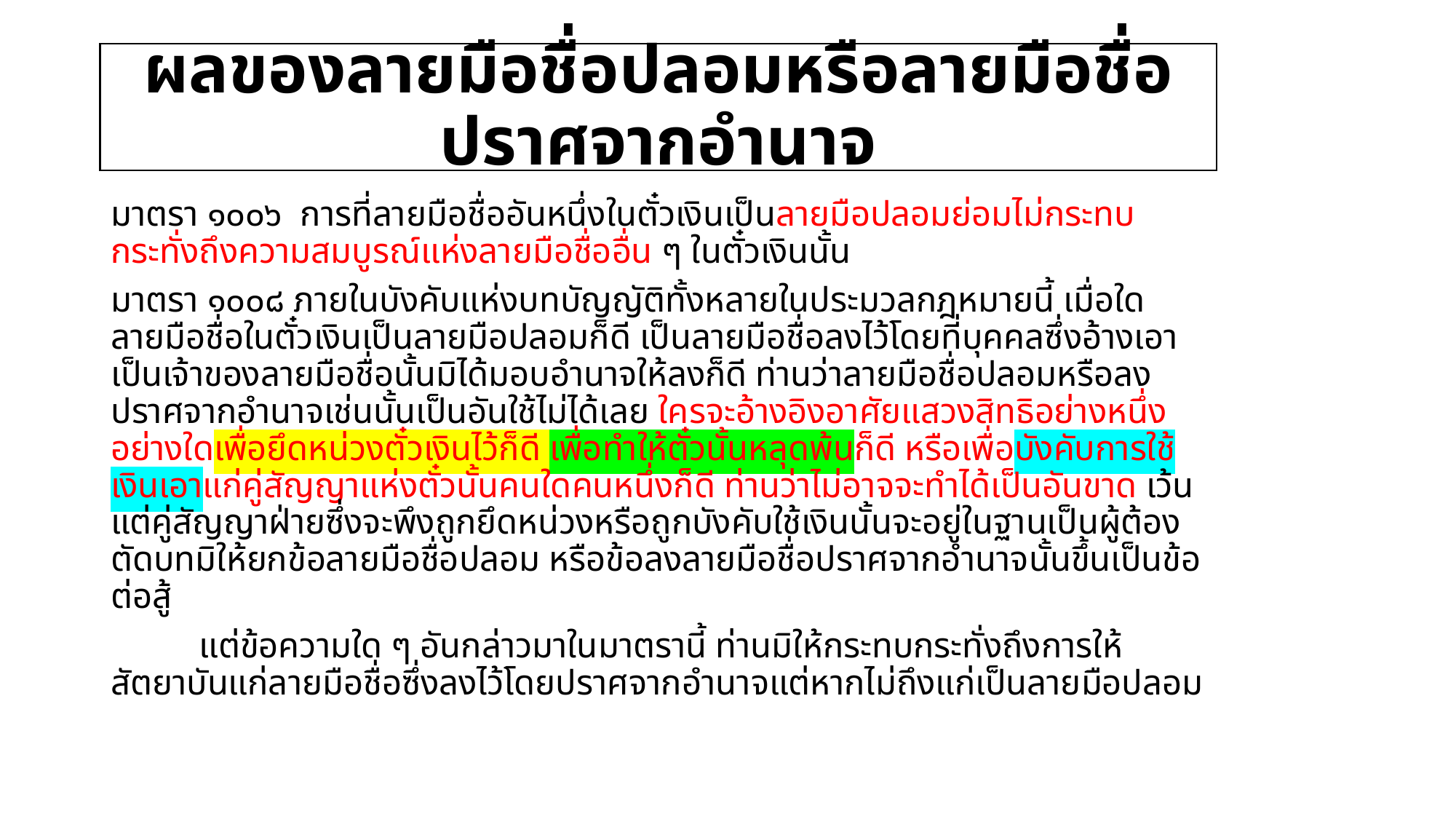

# ผลของลายมือชื่อปลอมหรือลายมือชื่อปราศจากอำนาจ
มาตรา ๑๐๐๖  การที่ลายมือชื่ออันหนึ่งในตั๋วเงินเป็นลายมือปลอมย่อมไม่กระทบกระทั่งถึงความสมบูรณ์แห่งลายมือชื่ออื่น ๆ ในตั๋วเงินนั้น
มาตรา ๑๐๐๘ ภายในบังคับแห่งบทบัญญัติทั้งหลายในประมวลกฎหมายนี้ เมื่อใดลายมือชื่อในตั๋วเงินเป็นลายมือปลอมก็ดี เป็นลายมือชื่อลงไว้โดยที่บุคคลซึ่งอ้างเอาเป็นเจ้าของลายมือชื่อนั้นมิได้มอบอำนาจให้ลงก็ดี ท่านว่าลายมือชื่อปลอมหรือลงปราศจากอำนาจเช่นนั้นเป็นอันใช้ไม่ได้เลย ใครจะอ้างอิงอาศัยแสวงสิทธิอย่างหนึ่งอย่างใดเพื่อยึดหน่วงตั๋วเงินไว้ก็ดี เพื่อทำให้ตั๋วนั้นหลุดพ้นก็ดี หรือเพื่อบังคับการใช้เงินเอาแก่คู่สัญญาแห่งตั๋วนั้นคนใดคนหนึ่งก็ดี ท่านว่าไม่อาจจะทำได้เป็นอันขาด เว้นแต่คู่สัญญาฝ่ายซึ่งจะพึงถูกยึดหน่วงหรือถูกบังคับใช้เงินนั้นจะอยู่ในฐานเป็นผู้ต้องตัดบทมิให้ยกข้อลายมือชื่อปลอม หรือข้อลงลายมือชื่อปราศจากอำนาจนั้นขึ้นเป็นข้อต่อสู้
	แต่ข้อความใด ๆ อันกล่าวมาในมาตรานี้ ท่านมิให้กระทบกระทั่งถึงการให้สัตยาบันแก่ลายมือชื่อซึ่งลงไว้โดยปราศจากอำนาจแต่หากไม่ถึงแก่เป็นลายมือปลอม